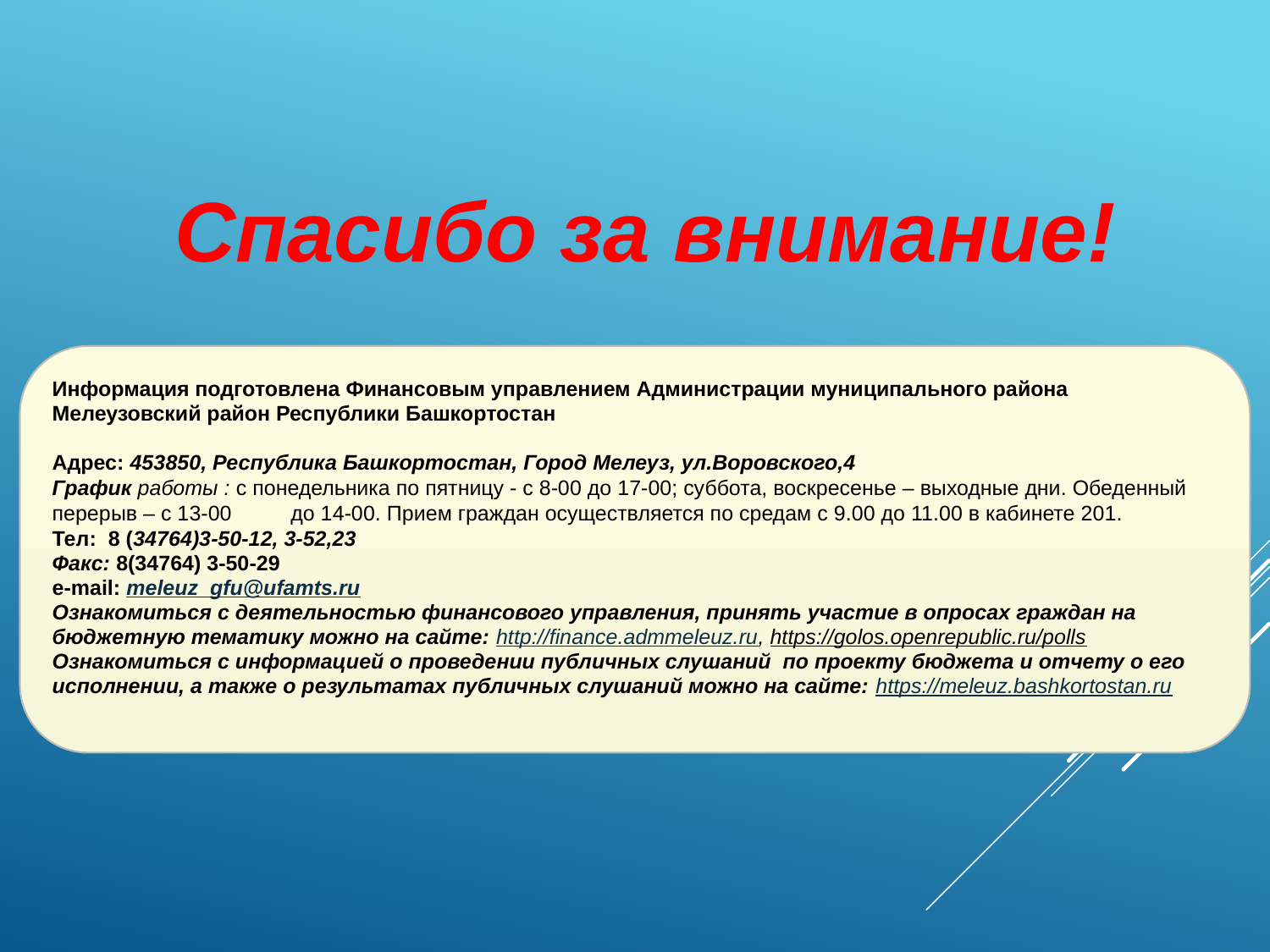

Спасибо за внимание!
Информация подготовлена Финансовым управлением Администрации муниципального района Мелеузовский район Республики Башкортостан

Адрес: 453850, Республика Башкортостан, Город Мелеуз, ул.Воровского,4
График работы : с понедельника по пятницу - с 8-00 до 17-00; суббота, воскресенье – выходные дни. Обеденный перерыв – с 13-00          до 14-00. Прием граждан осуществляется по средам с 9.00 до 11.00 в кабинете 201.
Тел:  8 (34764)3-50-12, 3-52,23
Факс: 8(34764) 3-50-29
e-mail: meleuz_gfu@ufamts.ru
Ознакомиться с деятельностью финансового управления, принять участие в опросах граждан на бюджетную тематику можно на сайте: http://finance.admmeleuz.ru, https://golos.openrepublic.ru/polls
Ознакомиться с информацией о проведении публичных слушаний  по проекту бюджета и отчету о его исполнении, а также о результатах публичных слушаний можно на сайте: https://meleuz.bashkortostan.ru